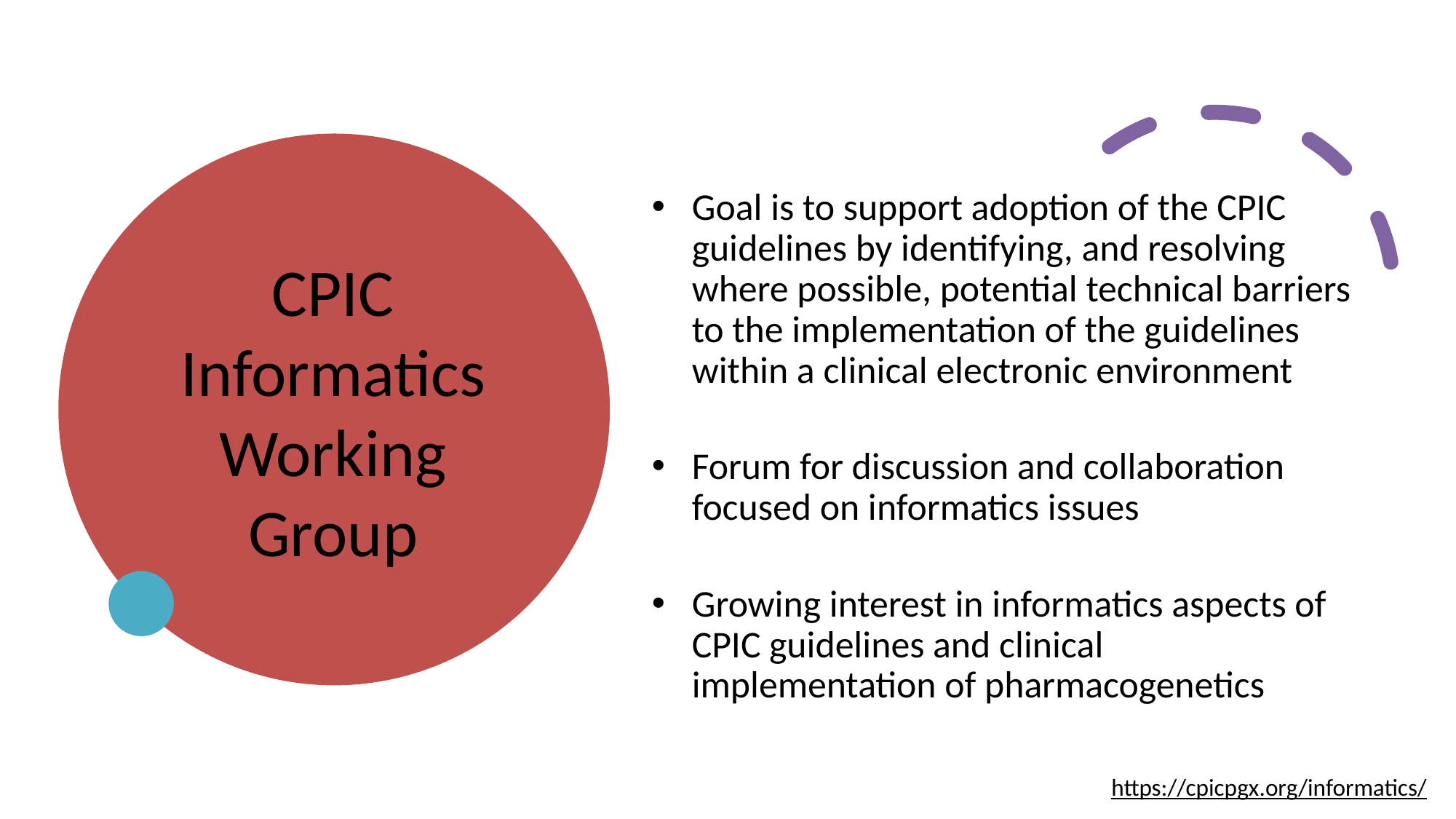

# CPIC Informatics Working Group
Goal is to support adoption of the CPIC guidelines by identifying, and resolving where possible, potential technical barriers to the implementation of the guidelines within a clinical electronic environment

Forum for discussion and collaboration focused on informatics issues

Growing interest in informatics aspects of CPIC guidelines and clinical implementation of pharmacogenetics

https://cpicpgx.org/informatics/